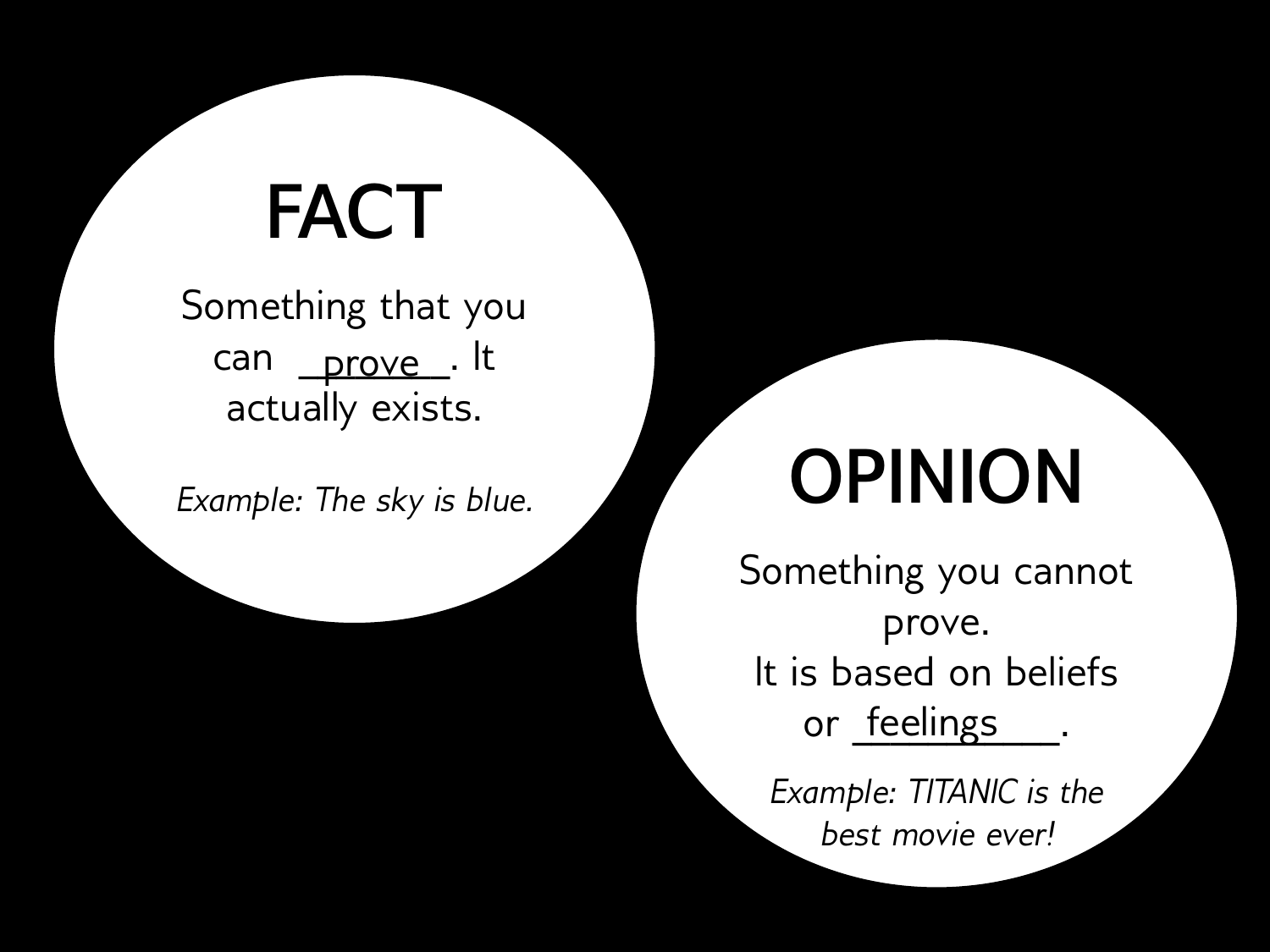

FACT

Something that you can  ________. It actually exists.

Example: The sky is blue.
prove
OPINION

Something you cannot prove.
It is based on beliefs or ___________.

Example: TITANIC is the best movie ever!
feelings